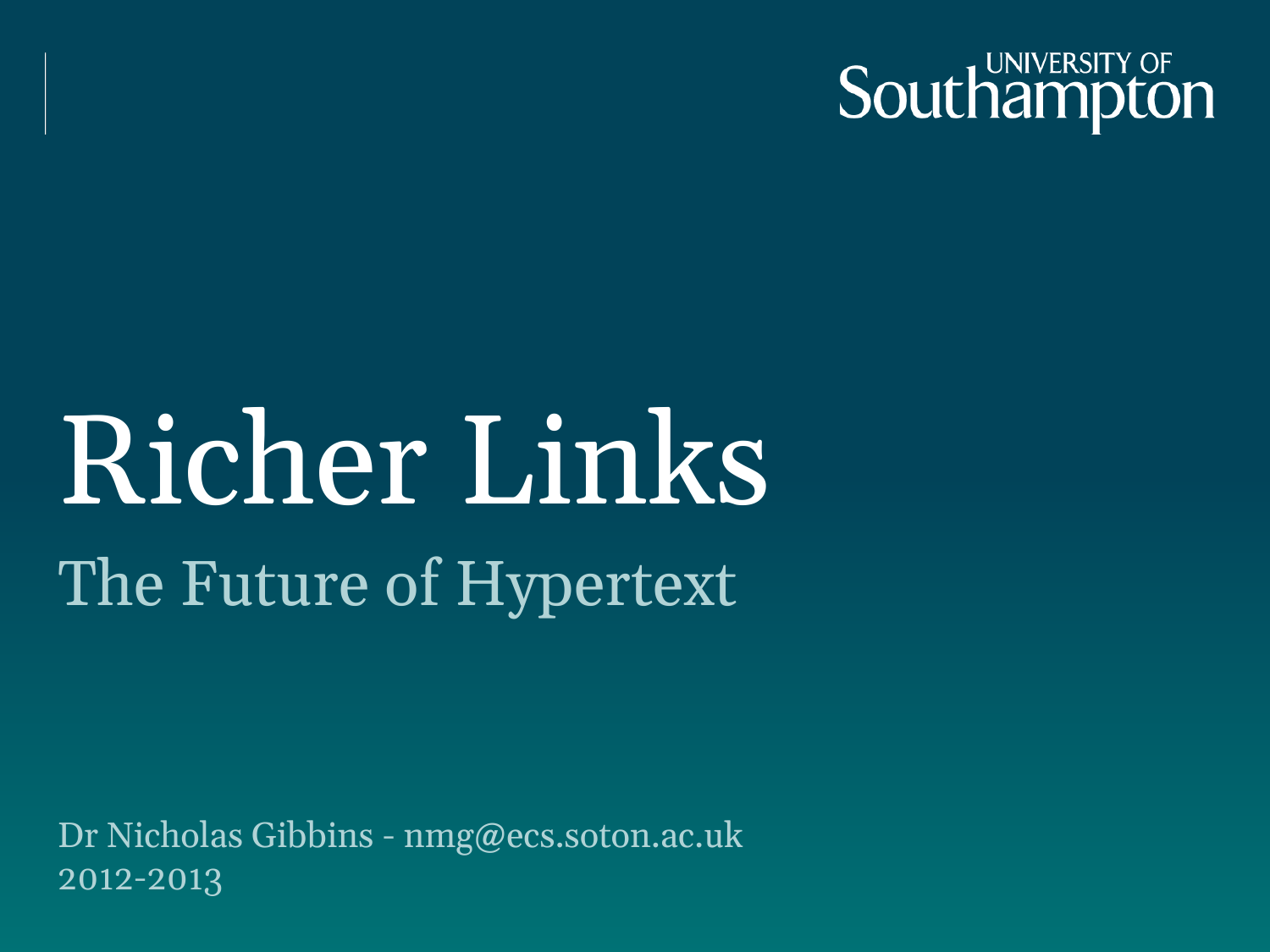

# Richer Links
The Future of Hypertext
Dr Nicholas Gibbins - nmg@ecs.soton.ac.uk
2012-2013